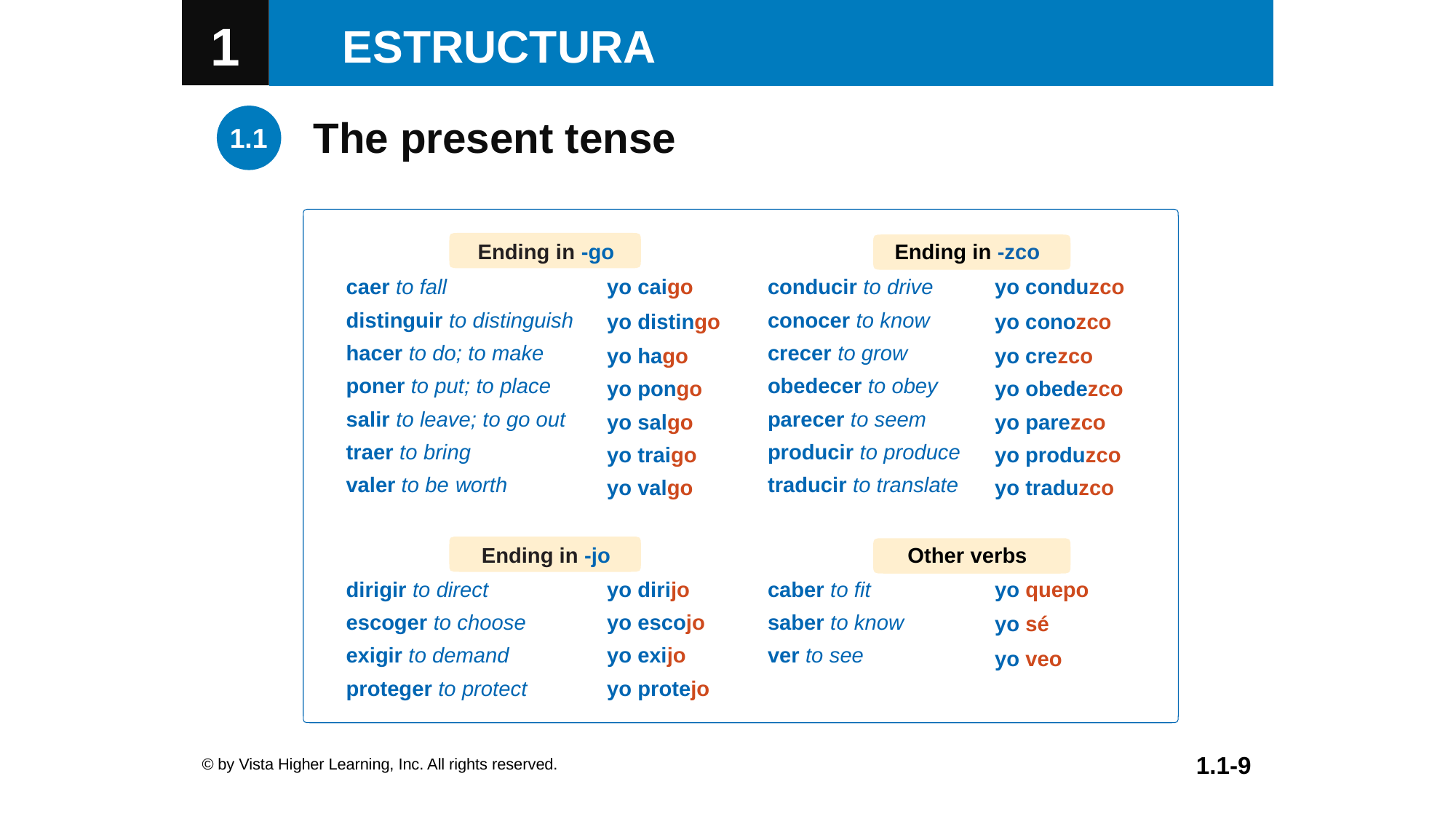

The present tense

| Ending in -go |  | Ending in -zco |  |
| --- | --- | --- | --- |
| caer to fall distinguir to distinguish hacer to do; to make poner to put; to place salir to leave; to go out traer to bring valer to be worth | yo caigo yo distingo yo hago yo pongo yo salgo yo traigo yo valgo | conducir to drive conocer to know crecer to grow obedecer to obey parecer to seem producir to produce traducir to translate | yo conduzco yo conozco yo crezco yo obedezco yo parezco yo produzco yo traduzco |
| Ending in -jo |  | Other verbs |  |
| dirigir to direct escoger to choose exigir to demand proteger to protect | yo dirijo yo escojo yo exijo yo protejo | caber to fit saber to know ver to see | yo quepo yo sé yo veo |

© by Vista Higher Learning, Inc. All rights reserved.
1.1-9